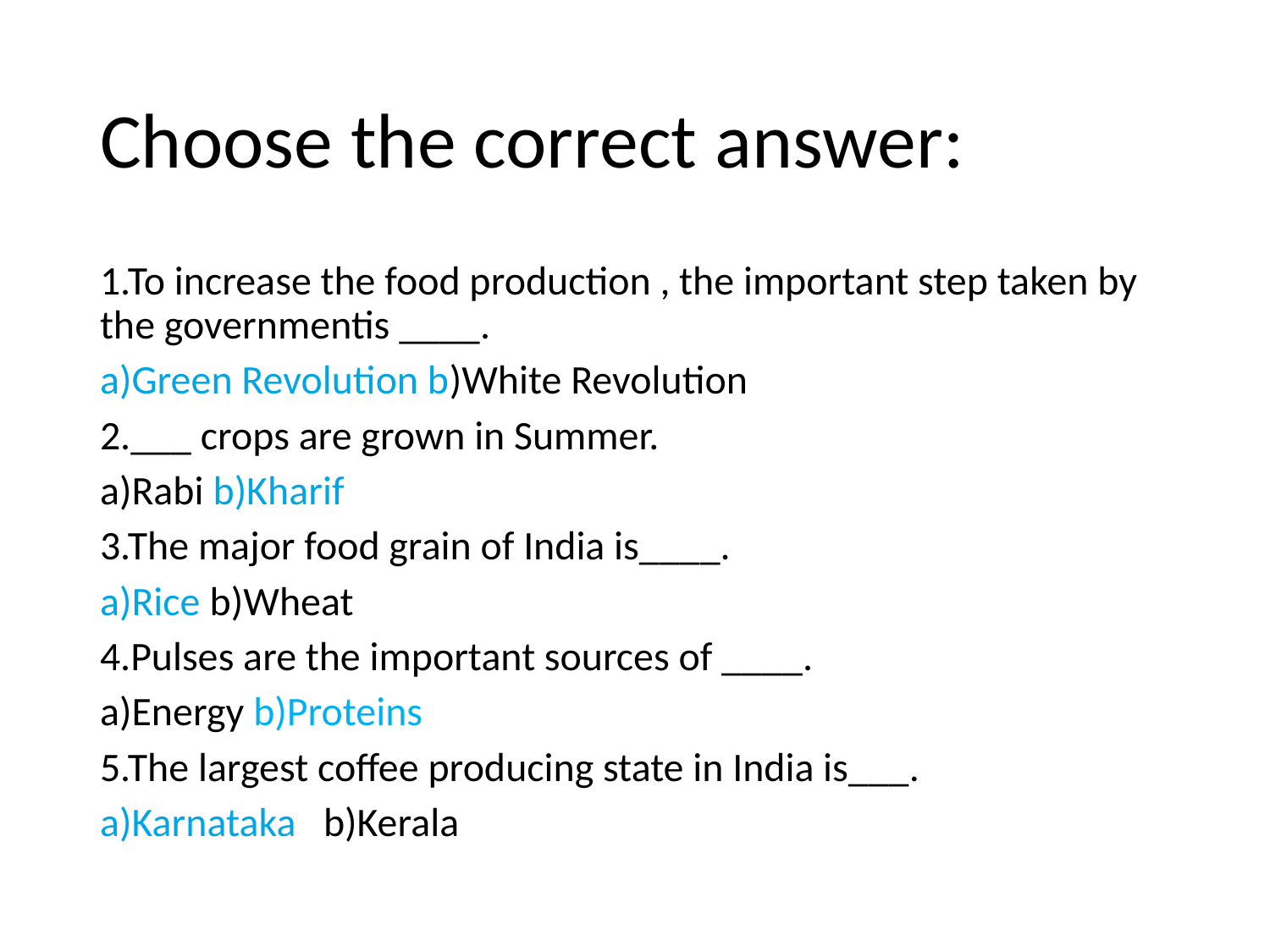

# Choose the correct answer:
1.To increase the food production , the important step taken by the governmentis ____.
a)Green Revolution b)White Revolution
2.___ crops are grown in Summer.
a)Rabi b)Kharif
3.The major food grain of India is____.
a)Rice b)Wheat
4.Pulses are the important sources of ____.
a)Energy b)Proteins
5.The largest coffee producing state in India is___.
a)Karnataka   b)Kerala